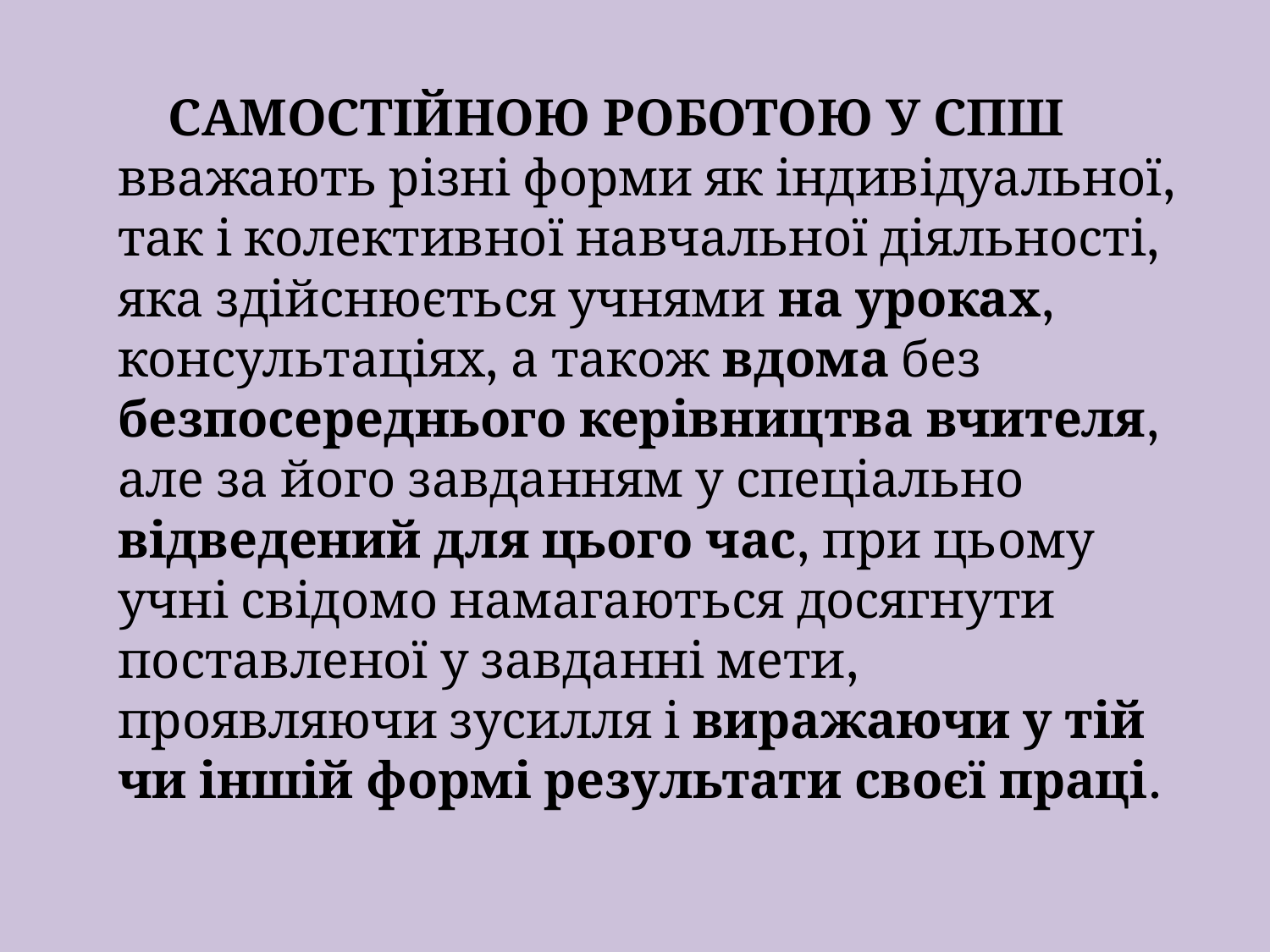

Самостійною роботою у СПШ вважають різні форми як індивідуальної, так і колективної навчальної діяльності, яка здійснюється учнями на уроках, консультаціях, а також вдома без безпосереднього керівництва вчителя, але за його завданням у спеціально відведений для цього час, при цьому учні свідомо намагаються досягнути поставленої у завданні мети, проявляючи зусилля і виражаючи у тій чи іншій формі результати своєї праці.